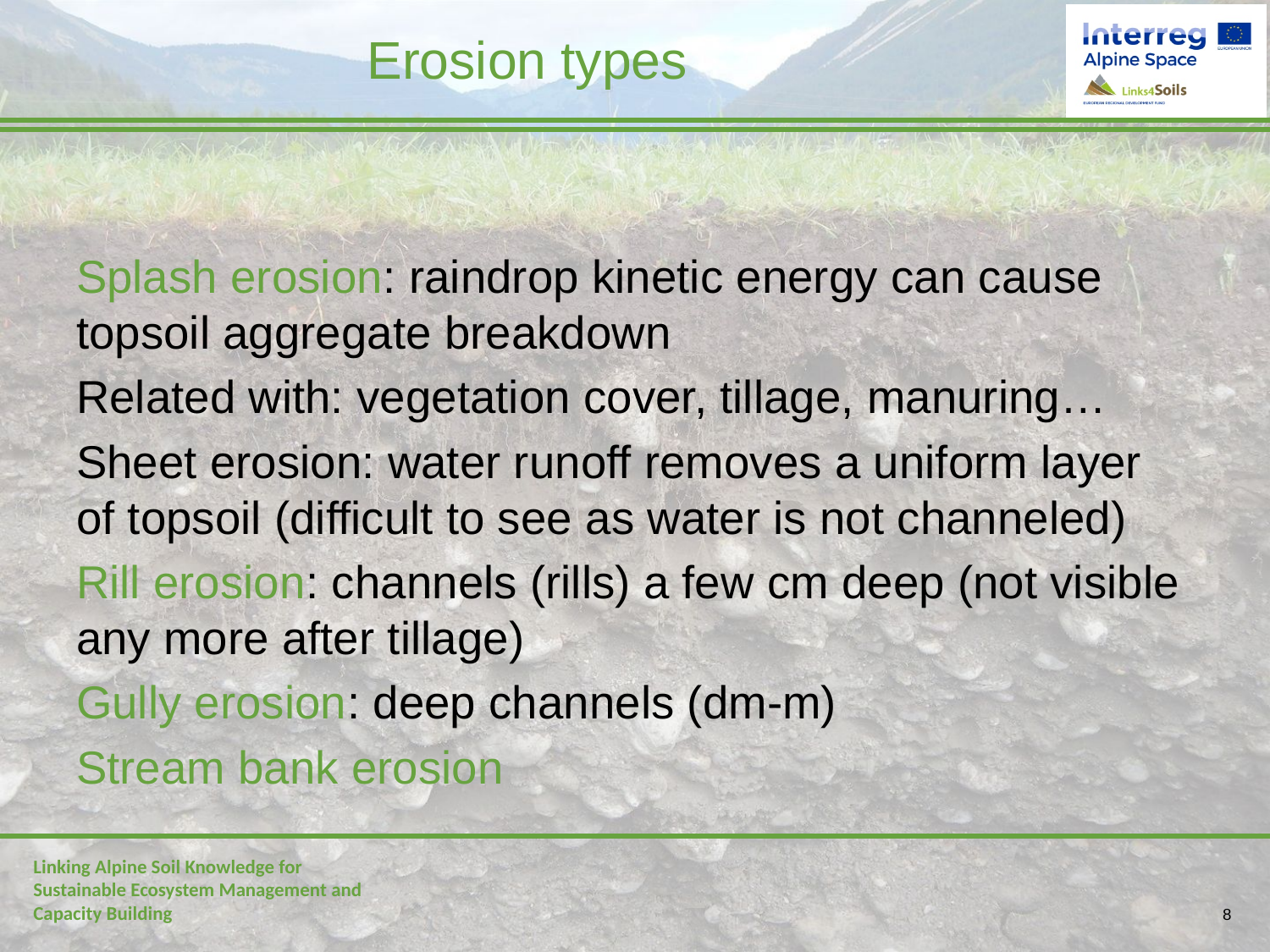

# Erosion types

Splash erosion: raindrop kinetic energy can cause topsoil aggregate breakdown
Related with: vegetation cover, tillage, manuring…
Sheet erosion: water runoff removes a uniform layer of topsoil (difficult to see as water is not channeled)
Rill erosion: channels (rills) a few cm deep (not visible any more after tillage)
Gully erosion: deep channels (dm-m)
Stream bank erosion

8